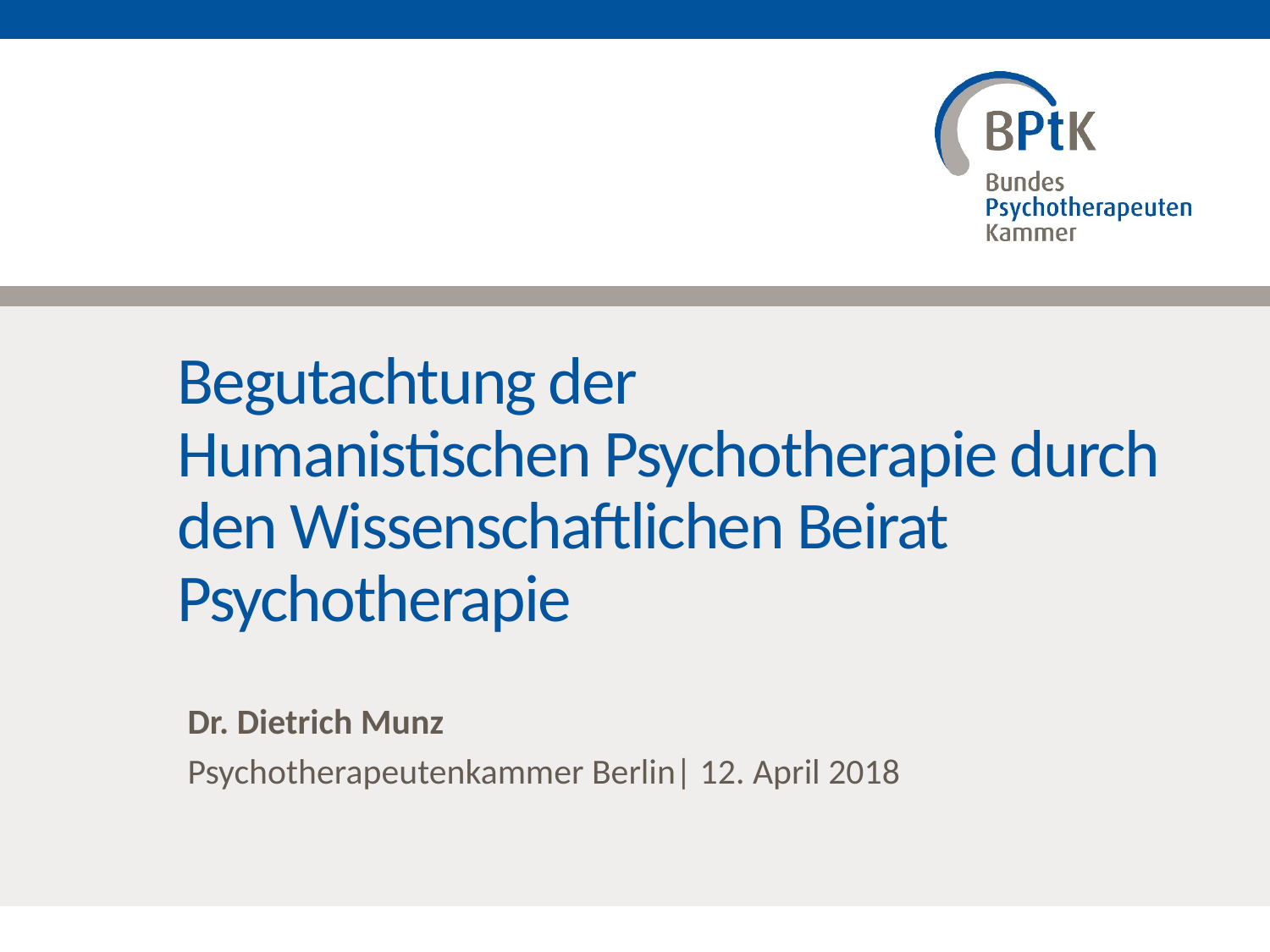

# Begutachtung der Humanistischen Psychotherapie durch den Wissenschaftlichen Beirat Psychotherapie
Dr. Dietrich Munz
Psychotherapeutenkammer Berlin| 12. April 2018